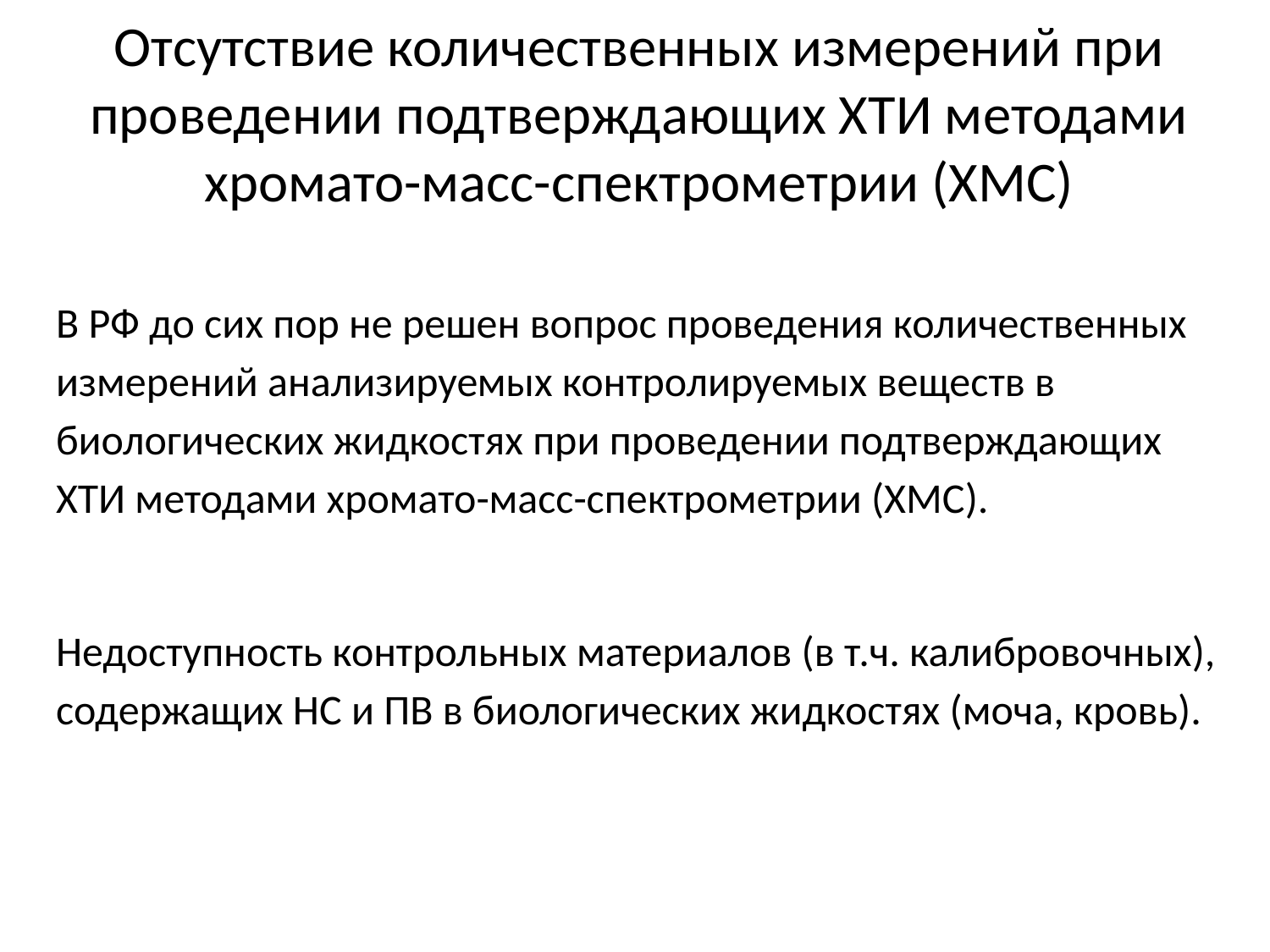

Отсутствие количественных измерений при проведении подтверждающих ХТИ методами хромато-масс-спектрометрии (ХМС)
В РФ до сих пор не решен вопрос проведения количественных измерений анализируемых контролируемых веществ в биологических жидкостях при проведении подтверждающих ХТИ методами хромато-масс-спектрометрии (ХМС).

Недоступность контрольных материалов (в т.ч. калибровочных), содержащих НС и ПВ в биологических жидкостях (моча, кровь).